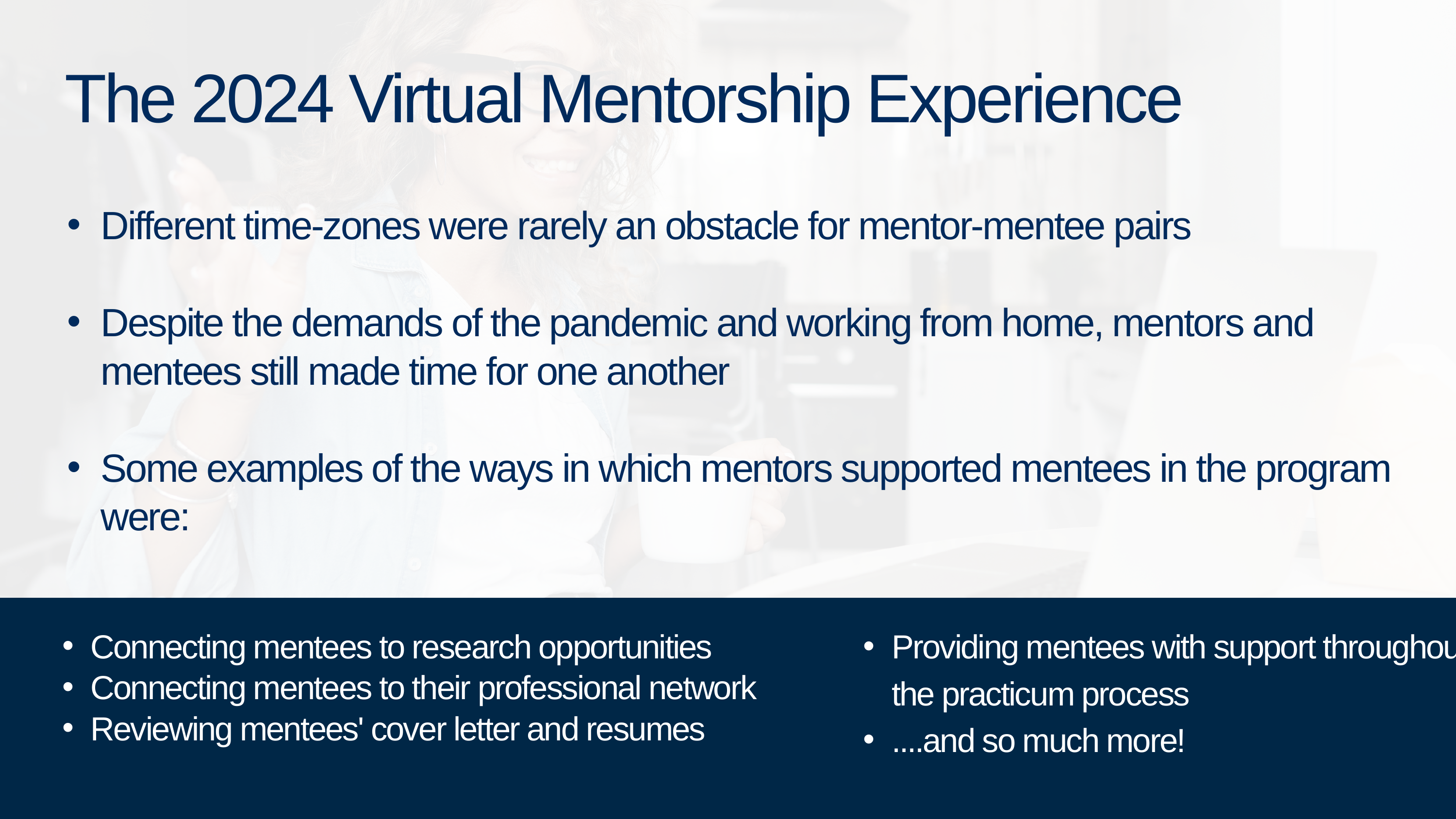

The 2024 Virtual Mentorship Experience

Different time-zones were rarely an obstacle for mentor-mentee pairs

Despite the demands of the pandemic and working from home, mentors and mentees still made time for one another

Some examples of the ways in which mentors supported mentees in the program were:

Connecting mentees to research opportunities
Connecting mentees to their professional network
Reviewing mentees' cover letter and resumes

Providing mentees with support throughout the practicum process
....and so much more!